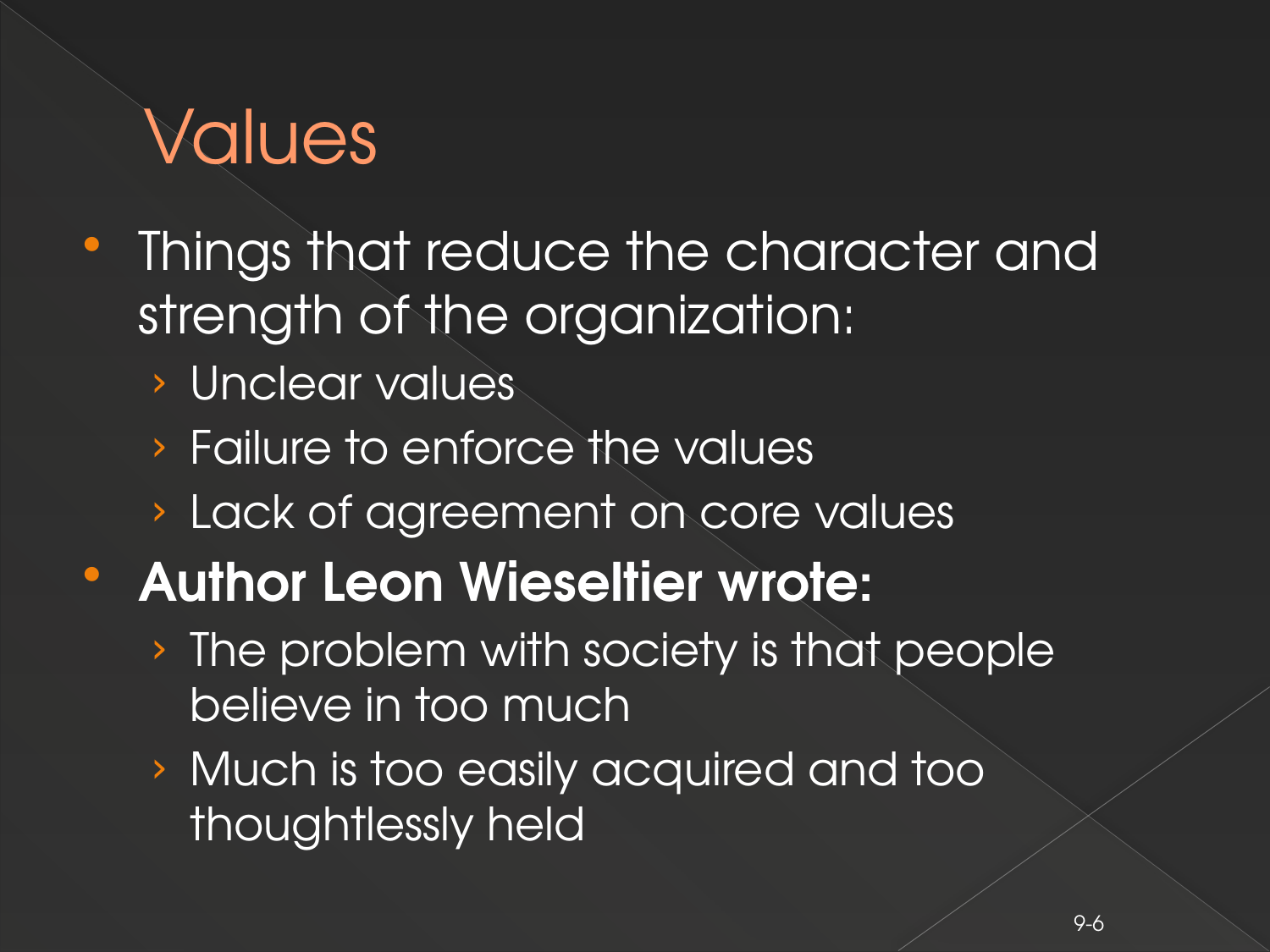

# Values
Things that reduce the character and strength of the organization:
Unclear values
Failure to enforce the values
Lack of agreement on core values
Author Leon Wieseltier wrote:
The problem with society is that people believe in too much
Much is too easily acquired and too thoughtlessly held
9-6